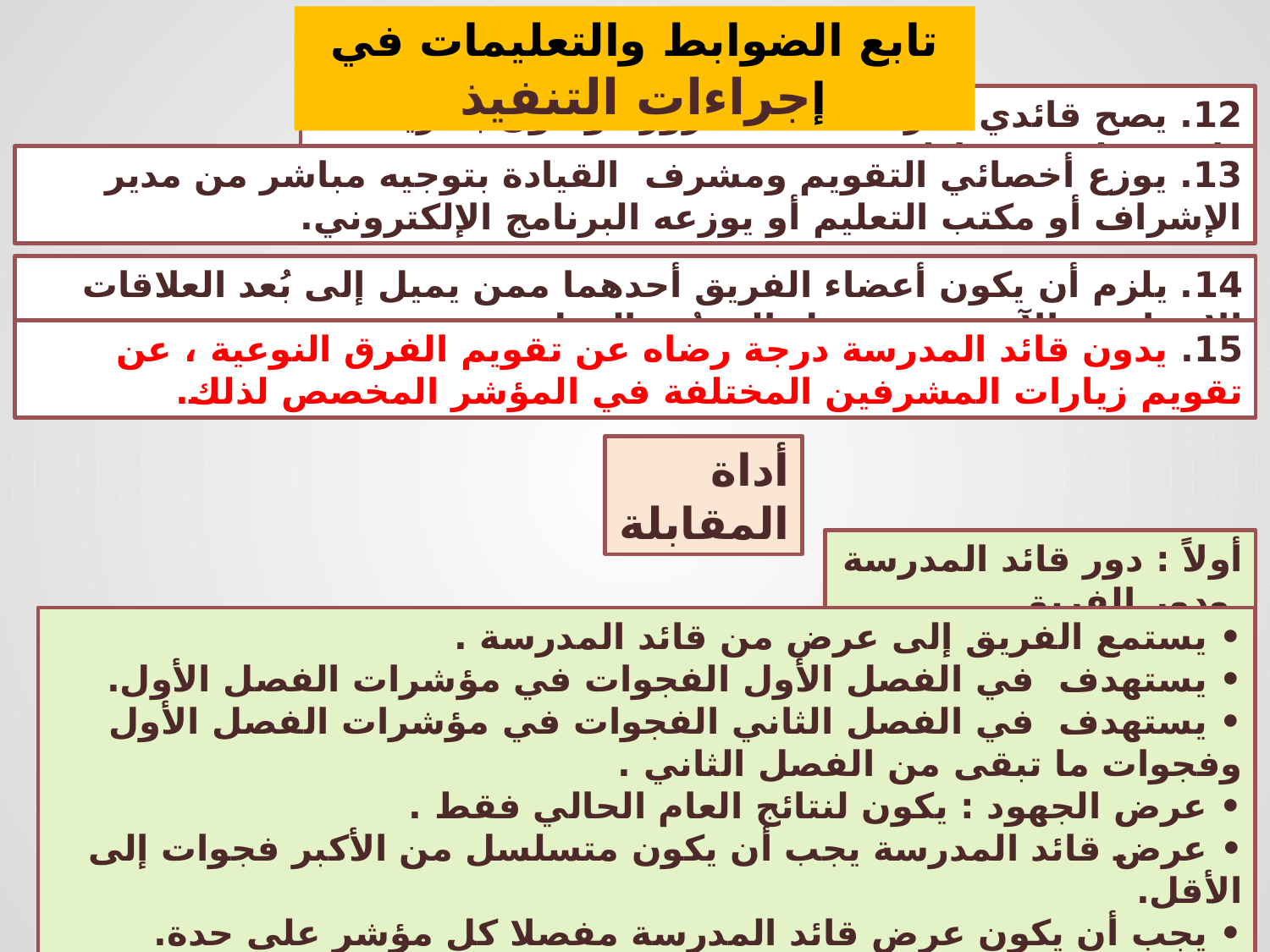

تابع الضوابط والتعليمات في إجراءات التنفيذ
12. يصح قائدي مدرسة عند الضرورة وتكون بطريقة دائرية وليست تبادلية.
13. يوزع أخصائي التقويم ومشرف  القيادة بتوجيه مباشر من مدير الإشراف أو مكتب التعليم أو يوزعه البرنامج الإلكتروني.
14. يلزم أن يكون أعضاء الفريق أحدهما ممن يميل إلى بُعد العلاقات الإنسانية والآخر ممن يميل إلى بُعد العمل
15. يدون قائد المدرسة درجة رضاه عن تقويم الفرق النوعية ، عن تقويم زيارات المشرفين المختلفة في المؤشر المخصص لذلك.
أداة المقابلة
أولاً : دور قائد المدرسة  ودور الفريق
• يستمع الفريق إلى عرض من قائد المدرسة .
• يستهدف  في الفصل الأول الفجوات في مؤشرات الفصل الأول.
• يستهدف  في الفصل الثاني الفجوات في مؤشرات الفصل الأول وفجوات ما تبقى من الفصل الثاني .
• عرض الجهود : يكون لنتائج العام الحالي فقط .
• عرض قائد المدرسة يجب أن يكون متسلسل من الأكبر فجوات إلى الأقل.
• يجب أن يكون عرض قائد المدرسة مفصلا كل مؤشر على حدة.
• دور الفريق مستمع ومدون ومحلل ثم عملية التقييم .